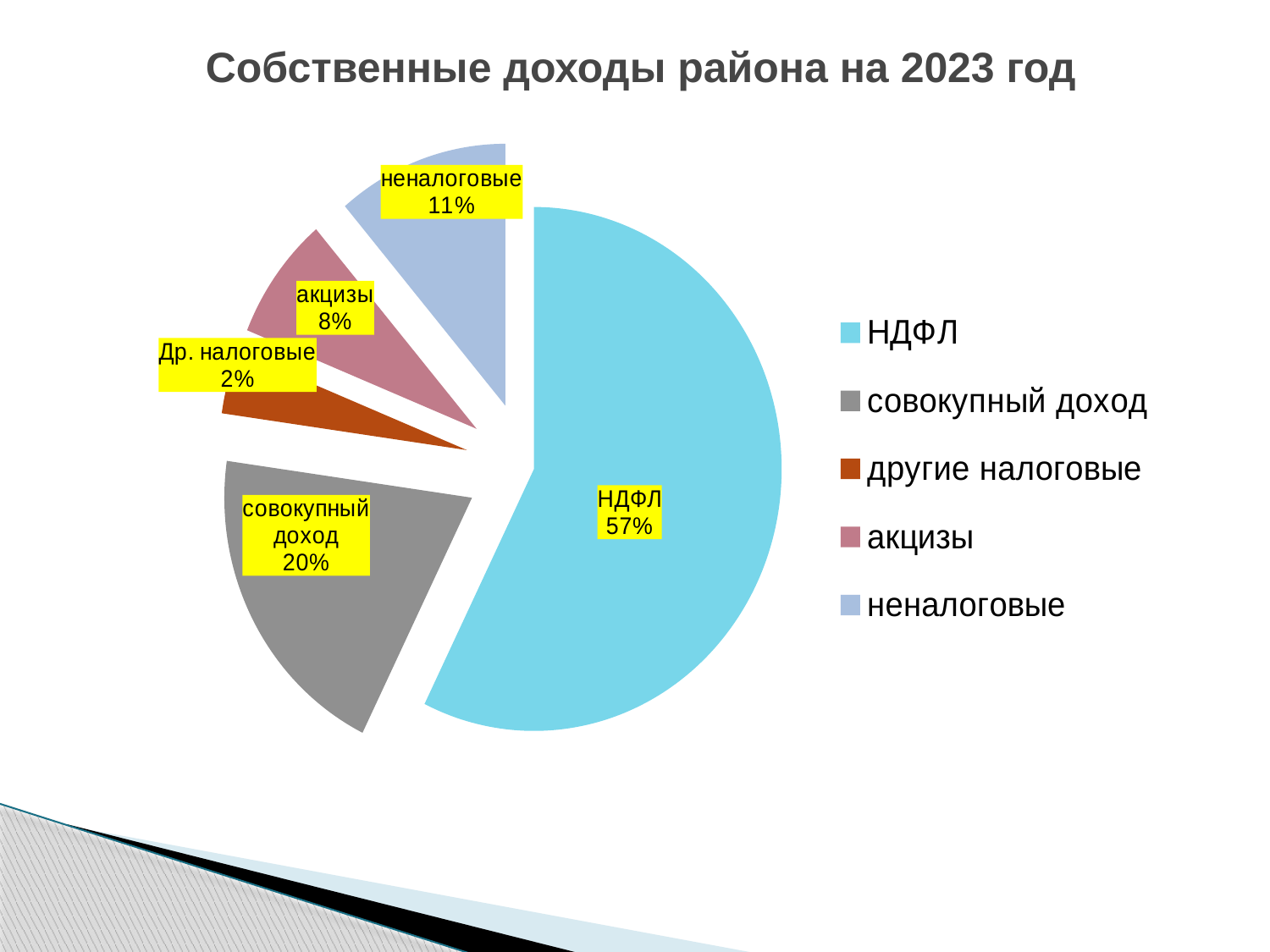

# Собственные доходы района на 2023 год

[unsupported chart]